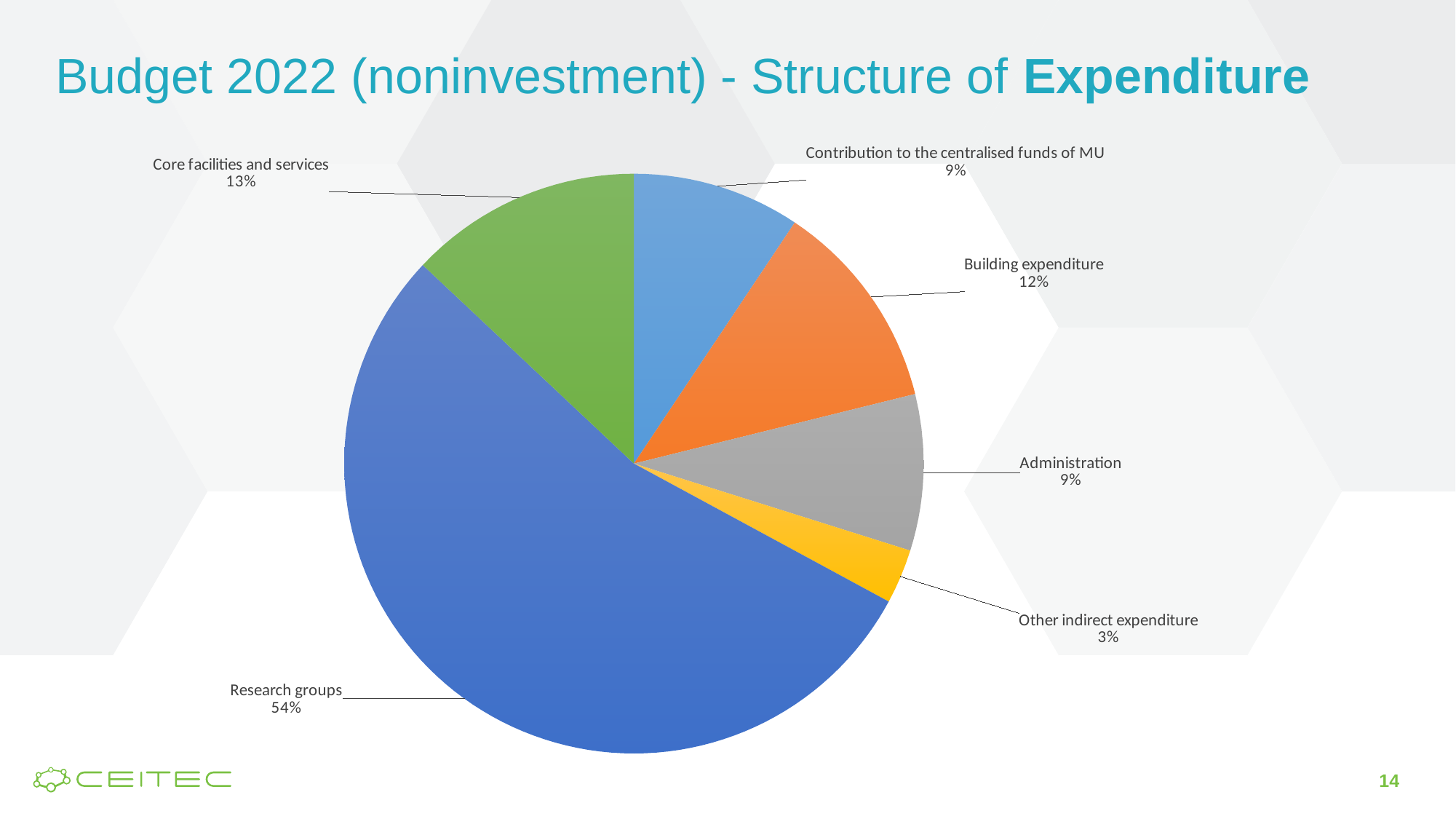

Budget 2022 (noninvestment) - Structure of Expenditure

### Chart

| Category |  |
|---|---|
| Contribution to the centralised funds of MU | 61.3 |
| Building expenditure | 77.0 |
| Administration | 57.0 |
| Other indirect expenditure | 19.9 |
| Research groups | 354.0 |
| Core facilities and services | 85.0 |
14